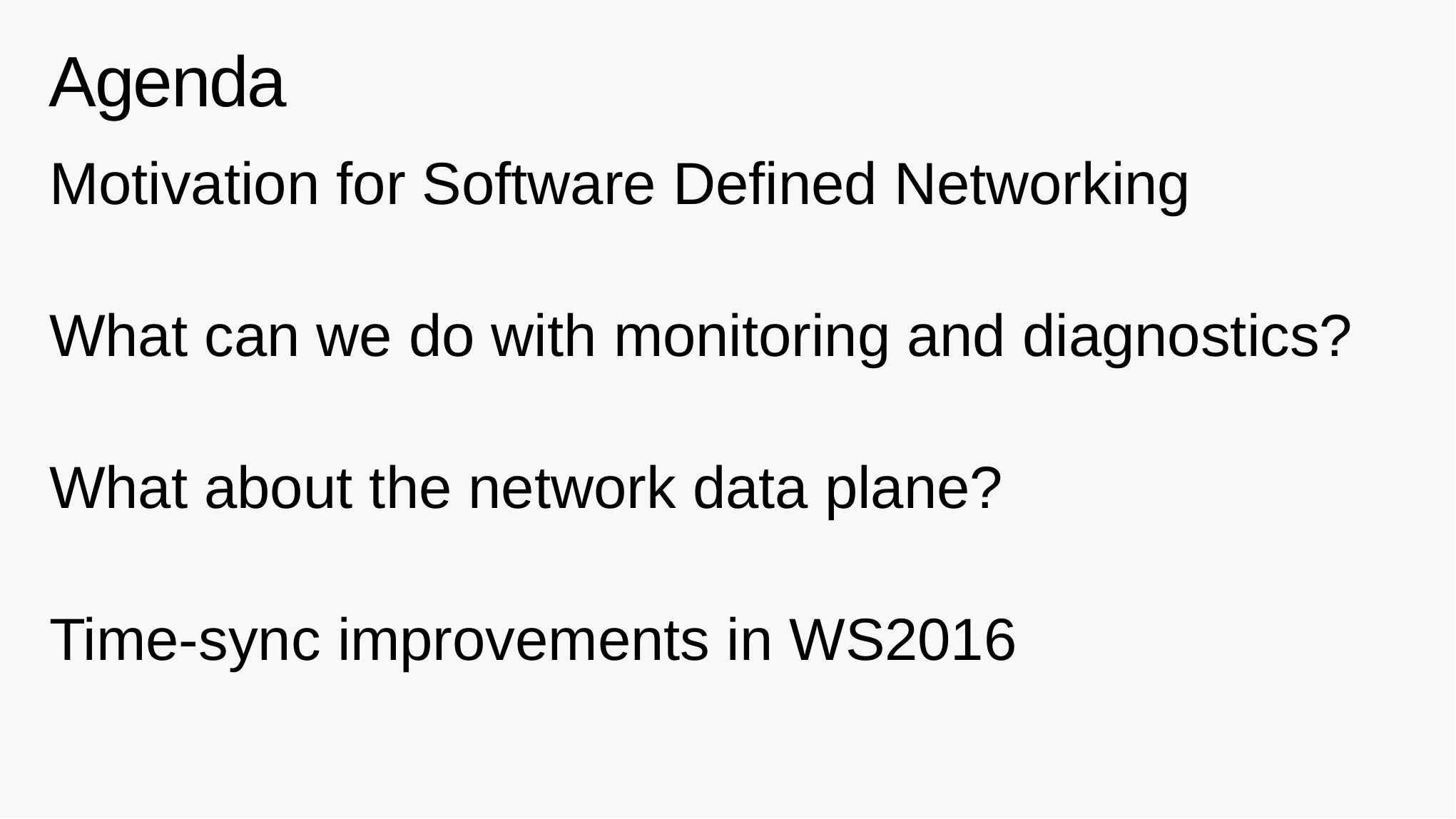

# Agenda
Motivation for Software Defined Networking

What can we do with monitoring and diagnostics?

What about the network data plane?

Time-sync improvements in WS2016